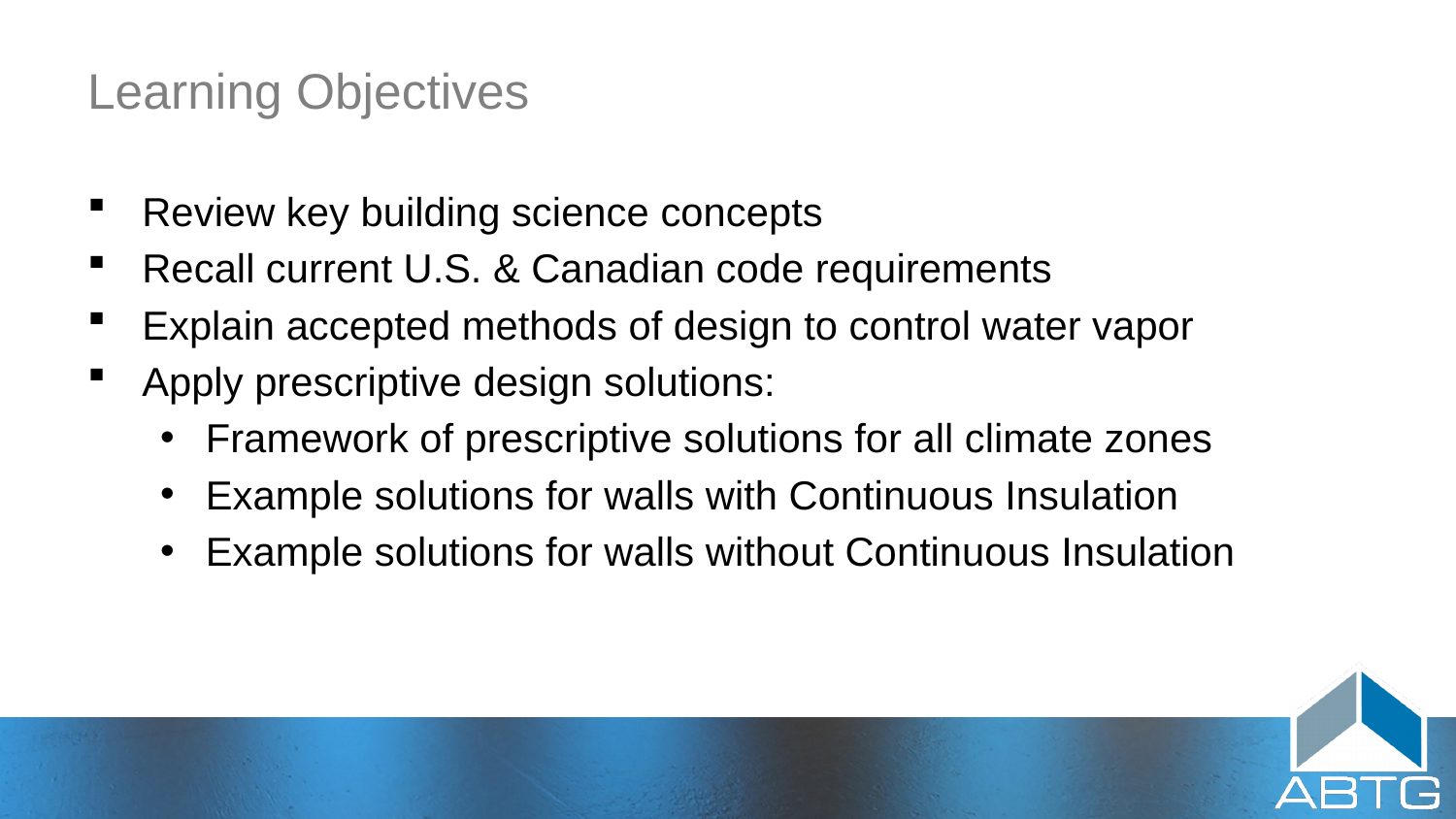

# Learning Objectives
Review key building science concepts
Recall current U.S. & Canadian code requirements
Explain accepted methods of design to control water vapor
Apply prescriptive design solutions:
Framework of prescriptive solutions for all climate zones
Example solutions for walls with Continuous Insulation
Example solutions for walls without Continuous Insulation